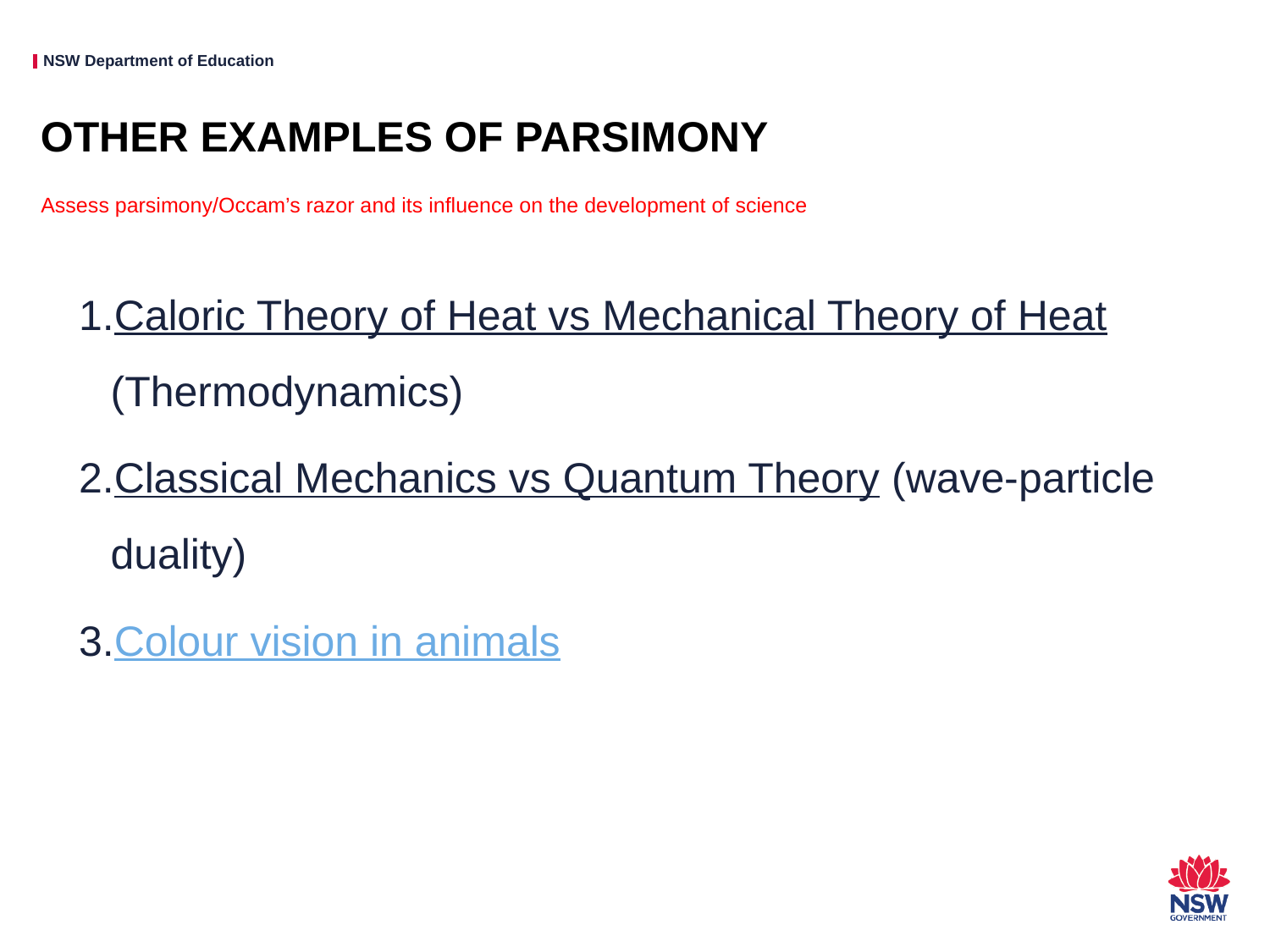

# OTHER EXAMPLES OF PARSIMONY
Assess parsimony/Occam’s razor and its influence on the development of science
Caloric Theory of Heat vs Mechanical Theory of Heat (Thermodynamics)
Classical Mechanics vs Quantum Theory (wave-particle duality)
Colour vision in animals